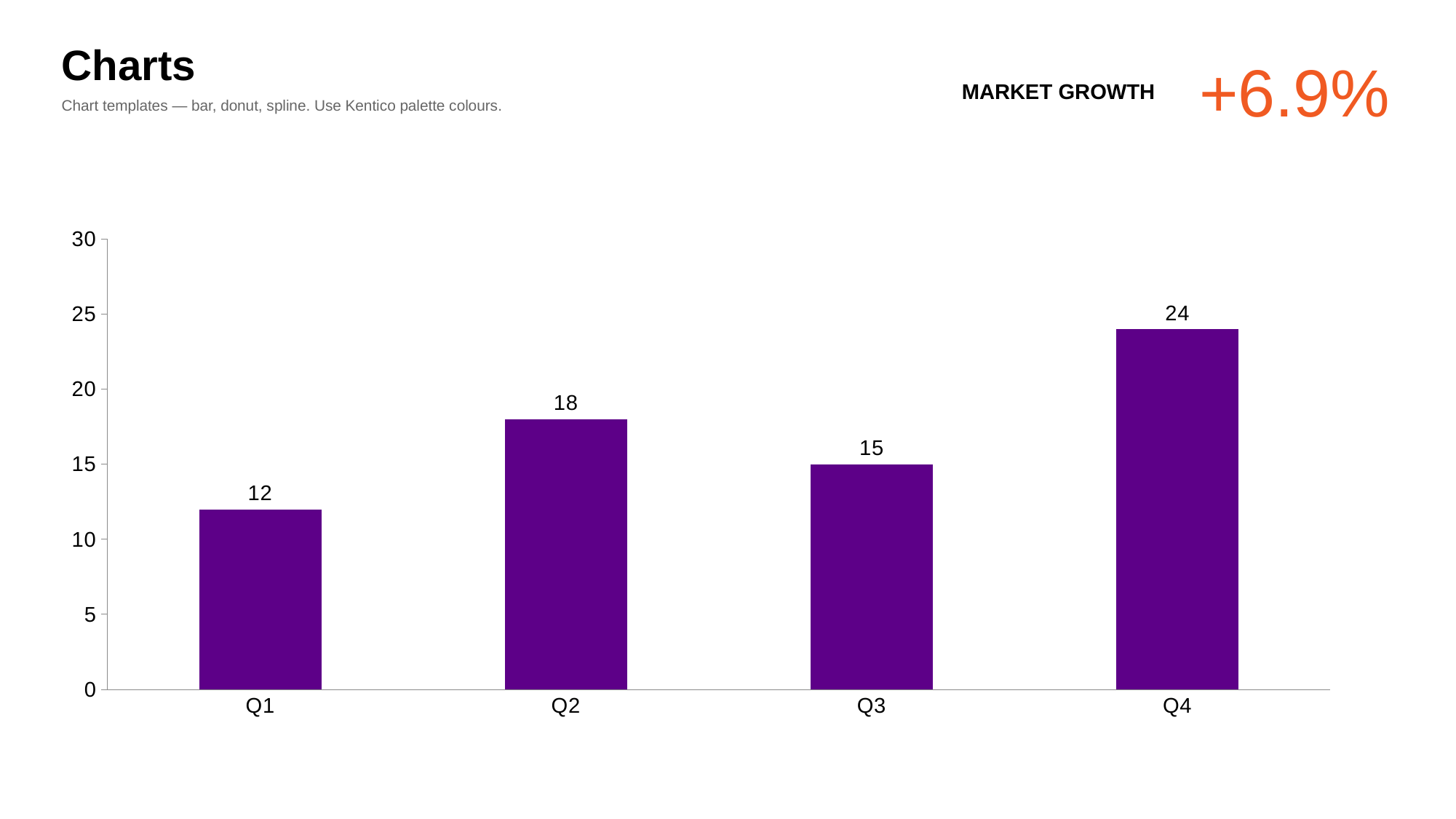

# Charts
+6.9%
MARKET GROWTH
Chart templates — bar, donut, spline. Use Kentico palette colours.

### Chart

| Category | Revenue |
|---|---|
| Q1 | 12.0 |
| Q2 | 18.0 |
| Q3 | 15.0 |
| Q4 | 24.0 |